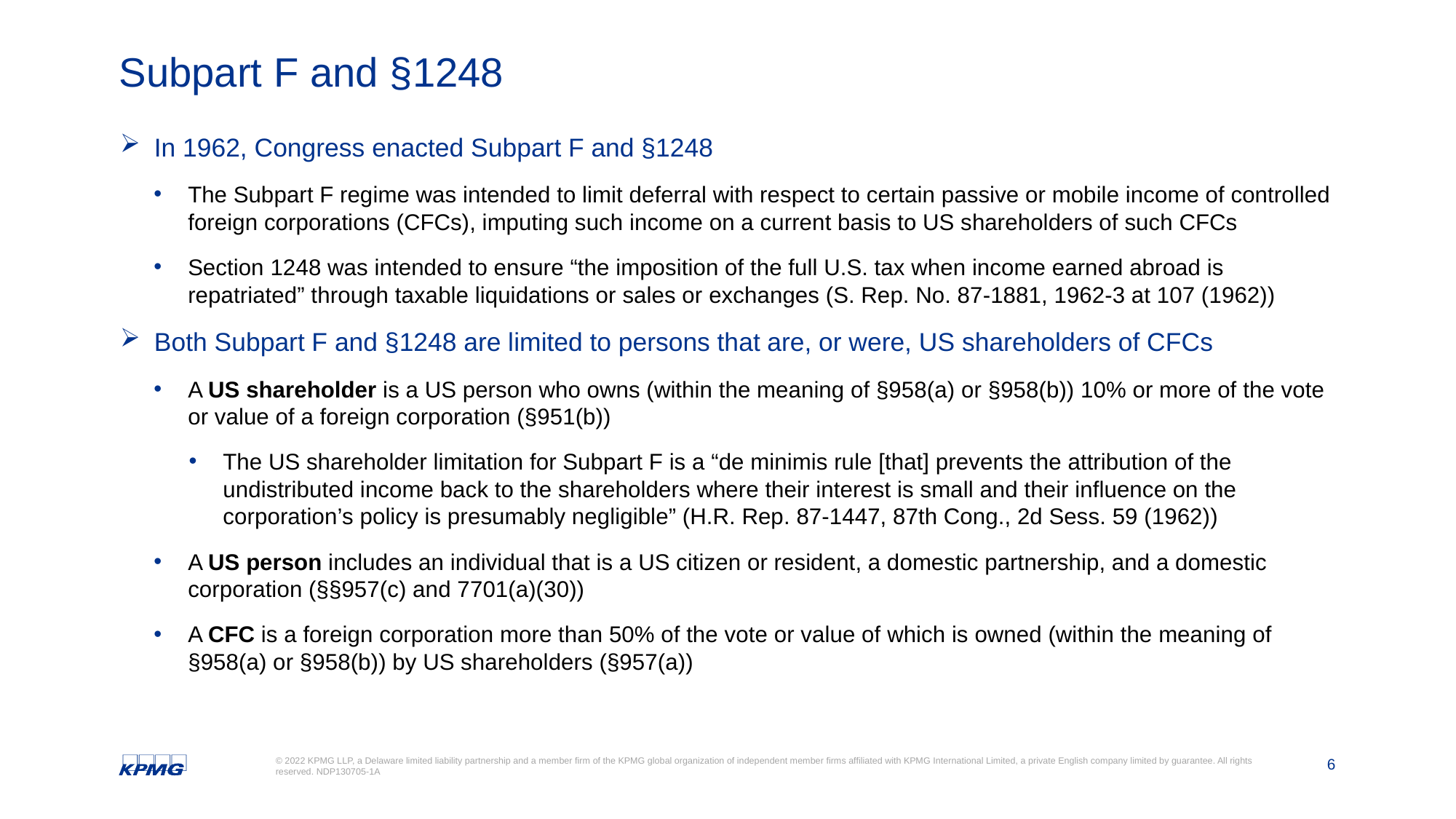

# Subpart F and §1248
In 1962, Congress enacted Subpart F and §1248
The Subpart F regime was intended to limit deferral with respect to certain passive or mobile income of controlled foreign corporations (CFCs), imputing such income on a current basis to US shareholders of such CFCs
Section 1248 was intended to ensure “the imposition of the full U.S. tax when income earned abroad is repatriated” through taxable liquidations or sales or exchanges (S. Rep. No. 87-1881, 1962-3 at 107 (1962))
Both Subpart F and §1248 are limited to persons that are, or were, US shareholders of CFCs
A US shareholder is a US person who owns (within the meaning of §958(a) or §958(b)) 10% or more of the vote or value of a foreign corporation (§951(b))
The US shareholder limitation for Subpart F is a “de minimis rule [that] prevents the attribution of the undistributed income back to the shareholders where their interest is small and their influence on the corporation’s policy is presumably negligible” (H.R. Rep. 87-1447, 87th Cong., 2d Sess. 59 (1962))
A US person includes an individual that is a US citizen or resident, a domestic partnership, and a domestic corporation (§§957(c) and 7701(a)(30))
A CFC is a foreign corporation more than 50% of the vote or value of which is owned (within the meaning of §958(a) or §958(b)) by US shareholders (§957(a))